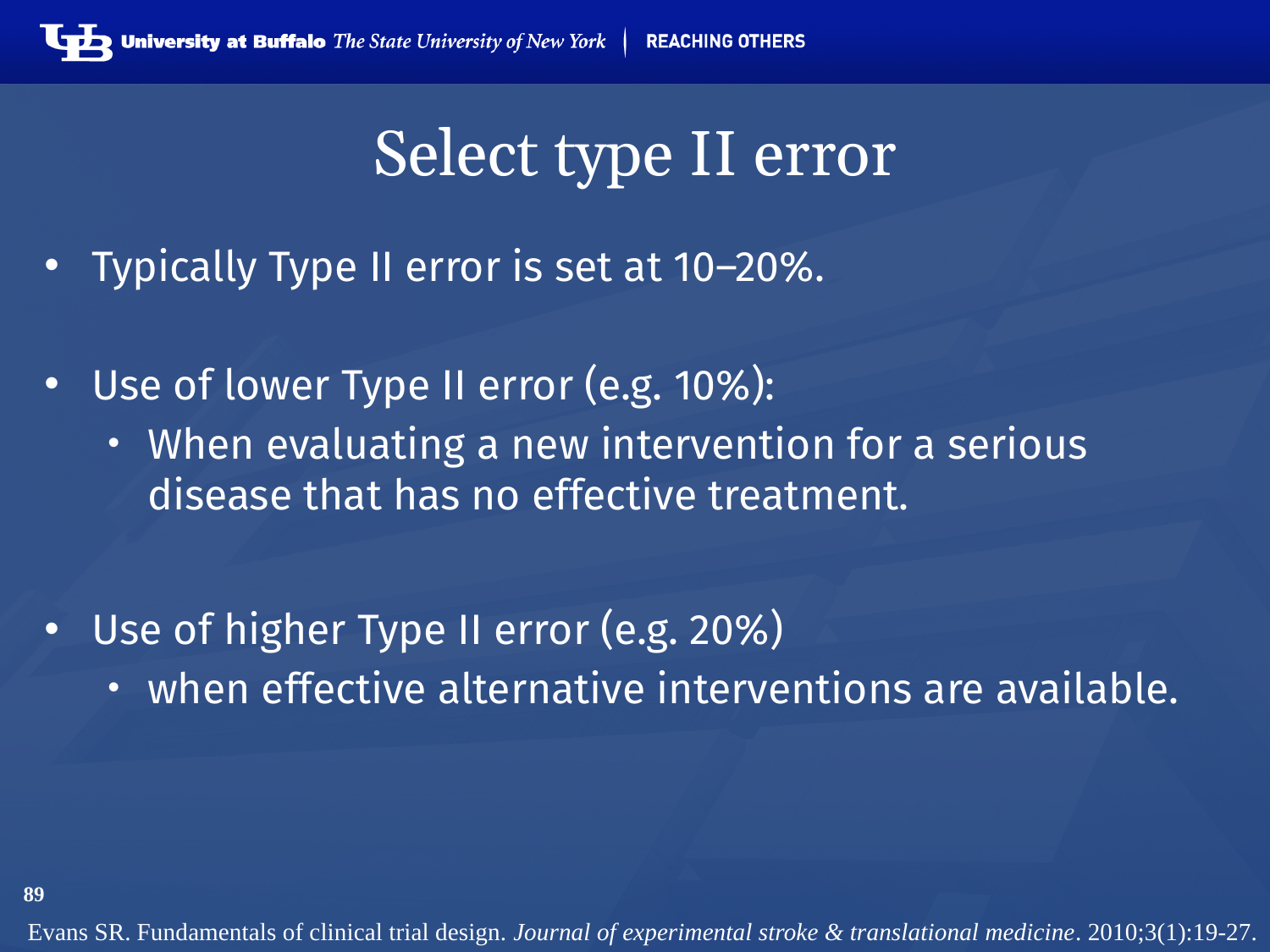

# Select type II error
Typically Type II error is set at 10–20%.

Use of lower Type II error (e.g. 10%):
When evaluating a new intervention for a serious disease that has no effective treatment.

Use of higher Type II error (e.g. 20%)
when effective alternative interventions are available.

89
Evans SR. Fundamentals of clinical trial design. Journal of experimental stroke & translational medicine. 2010;3(1):19-27.